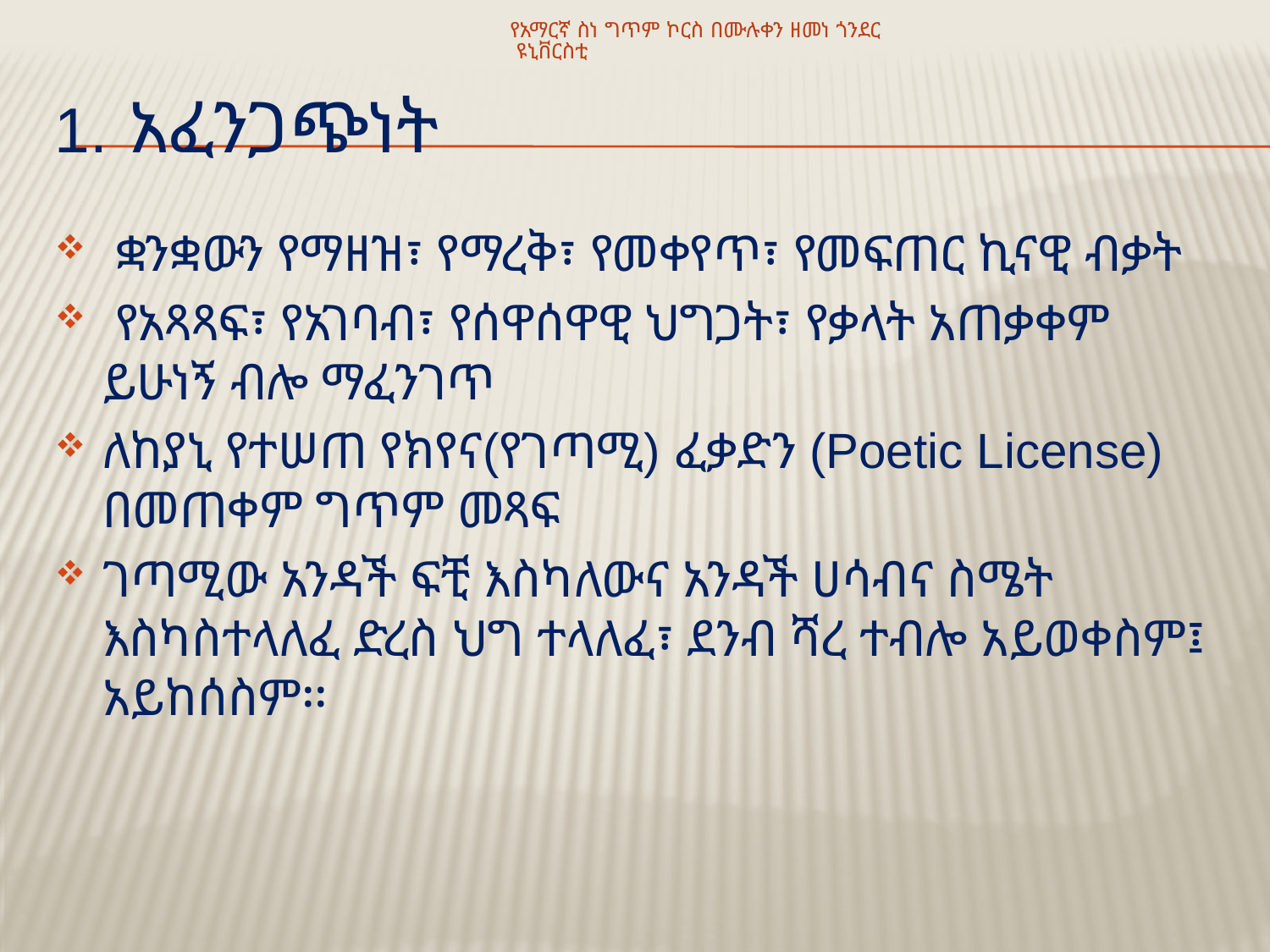

የአማርኛ ስነ ግጥም ኮርስ በሙሉቀን ዘመነ ጎንደር ዩኒቨርስቲ
# 1. አፈንጋጭነት
 ቋንቋውን የማዘዝ፣ የማረቅ፣ የመቀየጥ፣ የመፍጠር ኪናዊ ብቃት
 የአጻጻፍ፣ የአገባብ፣ የሰዋሰዋዊ ህግጋት፣ የቃላት አጠቃቀም ይሁነኝ ብሎ ማፈንገጥ
ለከያኒ የተሠጠ የክየና(የገጣሚ) ፈቃድን (Poetic License) በመጠቀም ግጥም መጻፍ
ገጣሚው አንዳች ፍቺ እስካለውና አንዳች ሀሳብና ስሜት እስካስተላለፈ ድረስ ህግ ተላለፈ፣ ደንብ ሻረ ተብሎ አይወቀስም፤ አይከሰስም፡፡